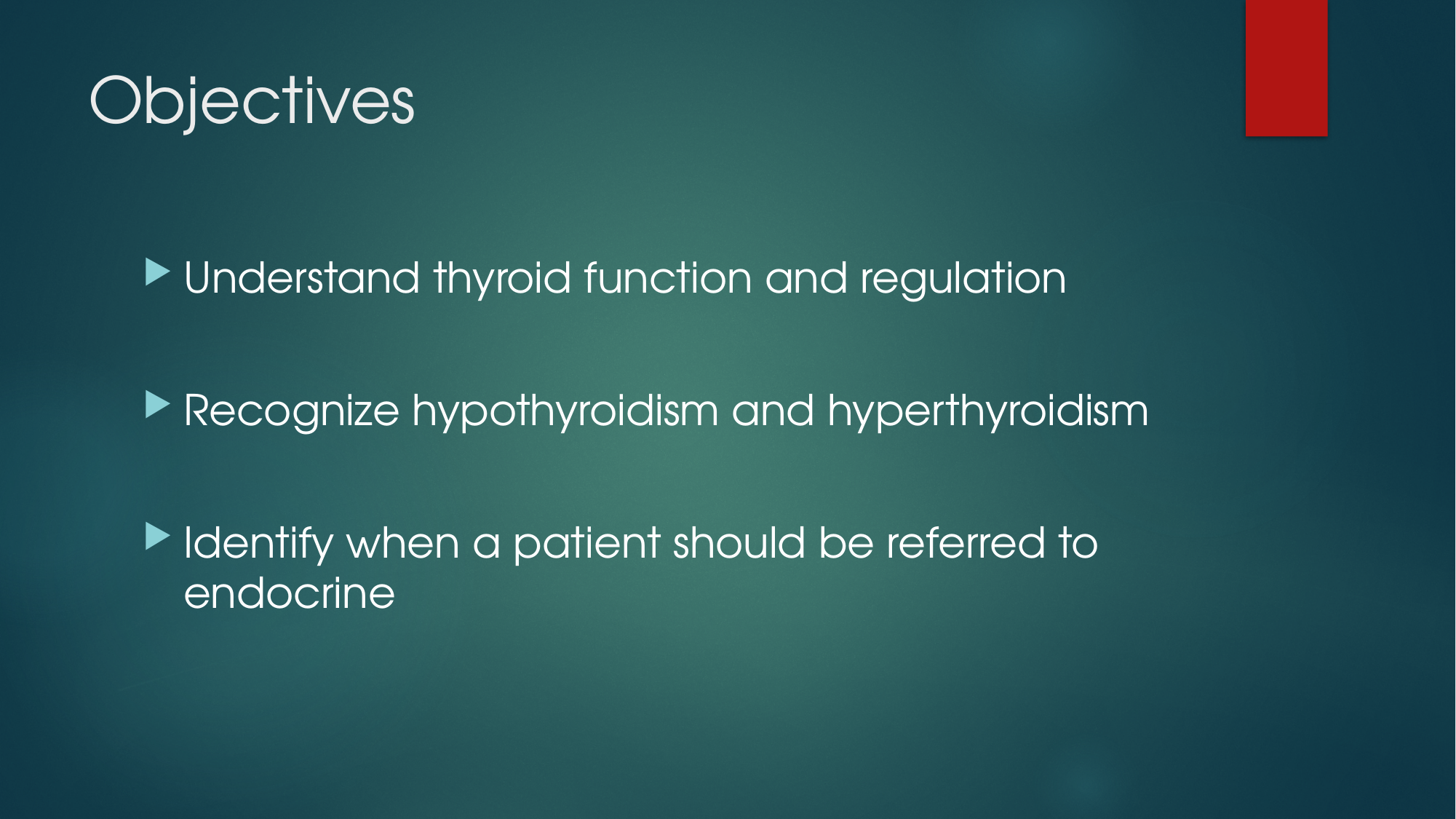

# Objectives
Understand thyroid function and regulation

Recognize hypothyroidism and hyperthyroidism

Identify when a patient should be referred to endocrine